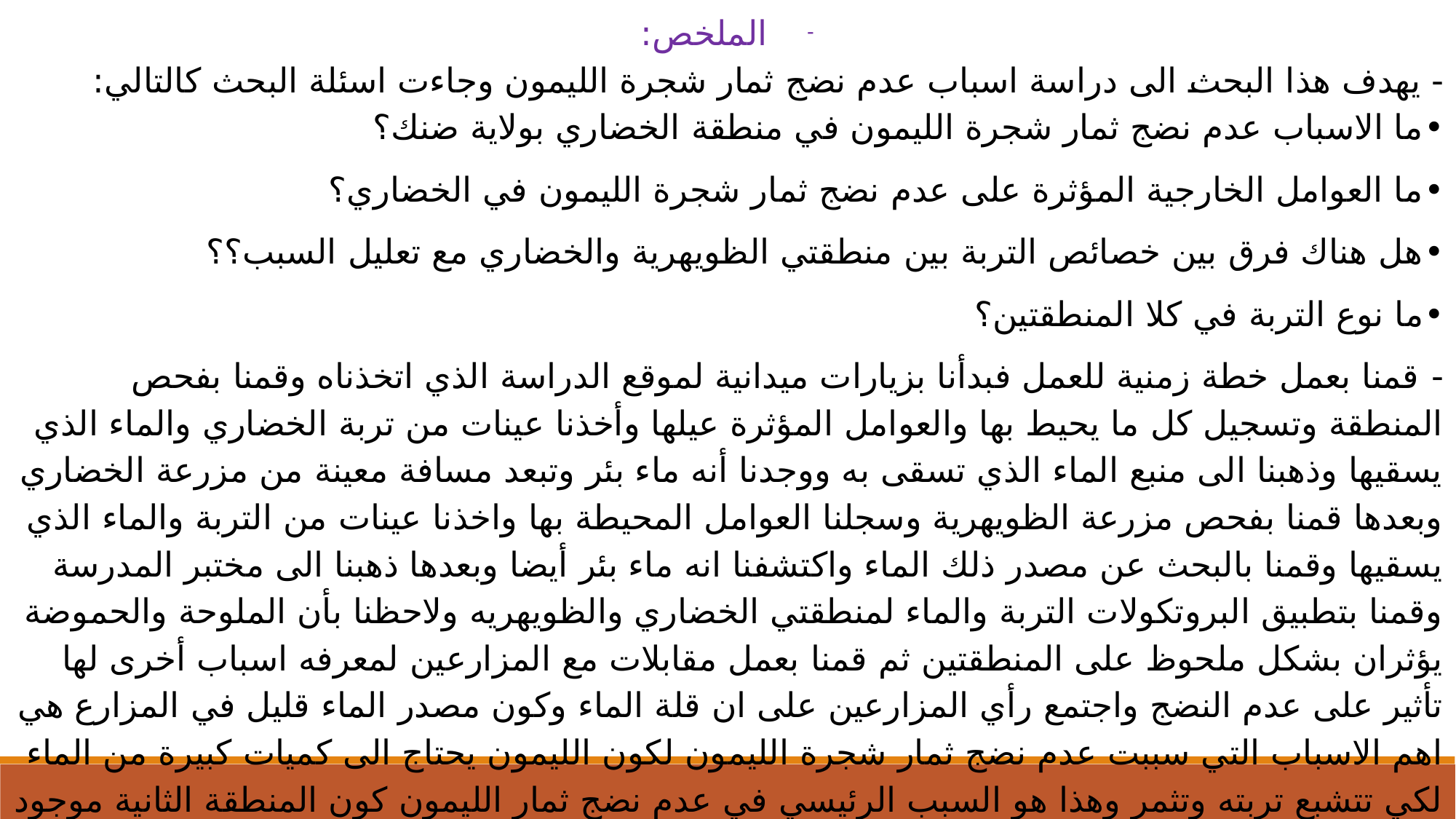

الملخص:
- يهدف هذا البحث الى دراسة اسباب عدم نضج ثمار شجرة الليمون وجاءت اسئلة البحث كالتالي:
•	ما الاسباب عدم نضج ثمار شجرة الليمون في منطقة الخضاري بولاية ضنك؟
•	ما العوامل الخارجية المؤثرة على عدم نضج ثمار شجرة الليمون في الخضاري؟
•	هل هناك فرق بين خصائص التربة بين منطقتي الظويهرية والخضاري مع تعليل السبب؟؟
•	ما نوع التربة في كلا المنطقتين؟
- قمنا بعمل خطة زمنية للعمل فبدأنا بزيارات ميدانية لموقع الدراسة الذي اتخذناه وقمنا بفحص  المنطقة وتسجيل كل ما يحيط بها والعوامل المؤثرة عيلها وأخذنا عينات من تربة الخضاري والماء الذي يسقيها وذهبنا الى منبع الماء الذي تسقى به ووجدنا أنه ماء بئر وتبعد مسافة معينة من مزرعة الخضاري وبعدها قمنا بفحص مزرعة الظويهرية وسجلنا العوامل المحيطة بها واخذنا عينات من التربة والماء الذي يسقيها وقمنا بالبحث عن مصدر ذلك الماء واكتشفنا انه ماء بئر أيضا وبعدها ذهبنا الى مختبر المدرسة وقمنا بتطبيق البروتكولات التربة والماء لمنطقتي الخضاري والظويهريه ولاحظنا بأن الملوحة والحموضة يؤثران بشكل ملحوظ على المنطقتين ثم قمنا بعمل مقابلات مع المزارعين لمعرفه اسباب أخرى لها تأثير على عدم النضج واجتمع رأي المزارعين على ان قلة الماء وكون مصدر الماء قليل في المزارع هي اهم الاسباب التي سببت عدم نضج ثمار شجرة الليمون لكون الليمون يحتاج الى كميات كبيرة من الماء لكي تتشبع تربته وتثمر وهذا هو السبب الرئيسي في عدم نضج ثمار الليمون كون المنطقة الثانية موجود مصدر ماء بجانها وتسقى يوميا كميات كبيرة من الماء مستفيدين من بحث قامت به مدرسة ام الحكم بعنوان دراسة اسباب عدم تزهير اشجار المانجو ومن اهم التوصيات التي يجب القيام بها ايجاد مصدر اخر للماء في منطقه الخضاري حتى تسقى المزارع  بكميات يكفيها لتنضج.